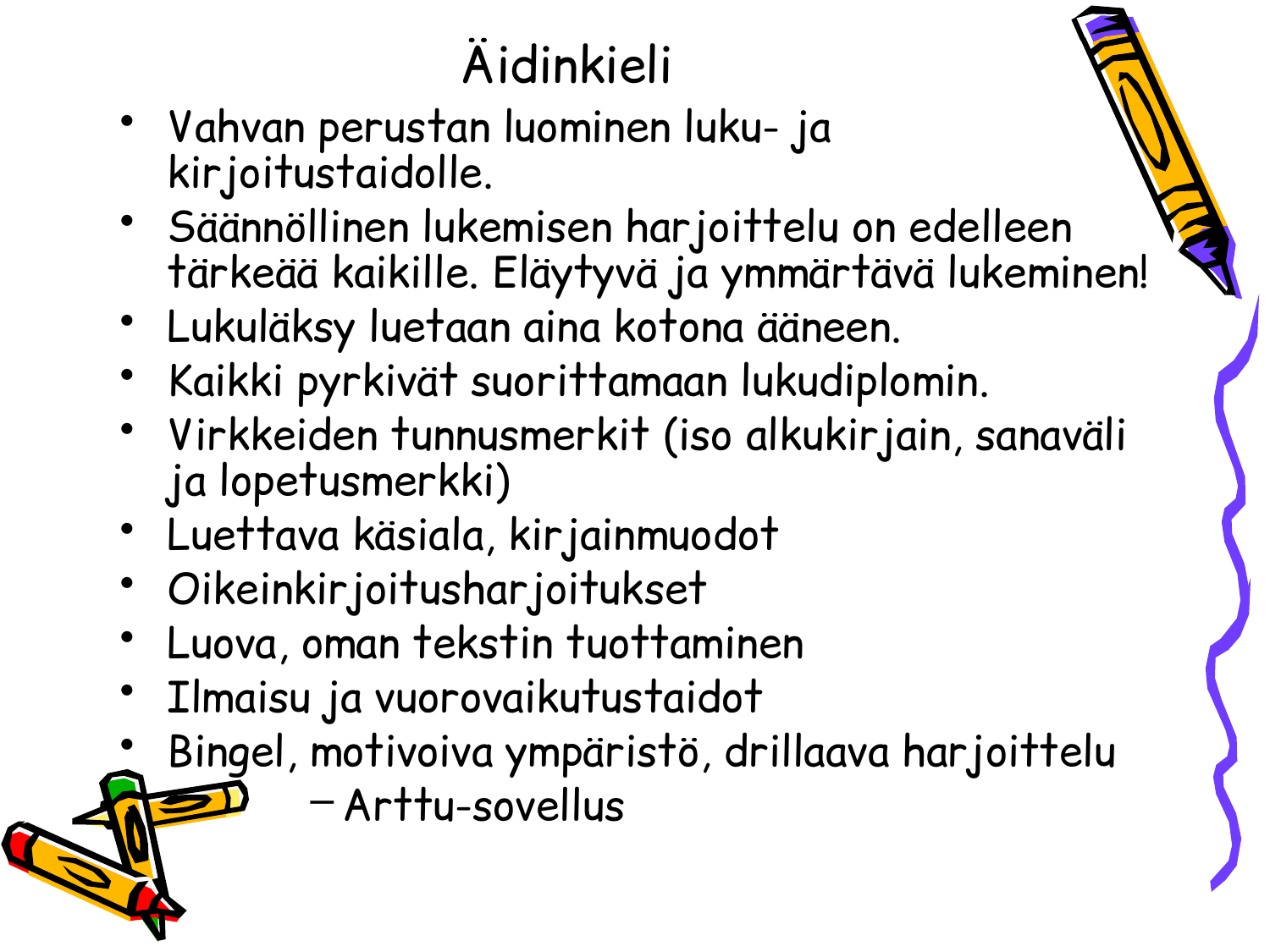

# Äidinkieli
Vahvan perustan luominen luku- ja kirjoitustaidolle.
Säännöllinen lukemisen harjoittelu on edelleen tärkeää kaikille. Eläytyvä ja ymmärtävä lukeminen!
Lukuläksy luetaan aina kotona ääneen.
Kaikki pyrkivät suorittamaan lukudiplomin.
Virkkeiden tunnusmerkit (iso alkukirjain, sanaväli ja lopetusmerkki)
Luettava käsiala, kirjainmuodot
Oikeinkirjoitusharjoitukset
Luova, oman tekstin tuottaminen
Ilmaisu ja vuorovaikutustaidot
Bingel, motivoiva ympäristö, drillaava harjoittelu
Arttu-sovellus